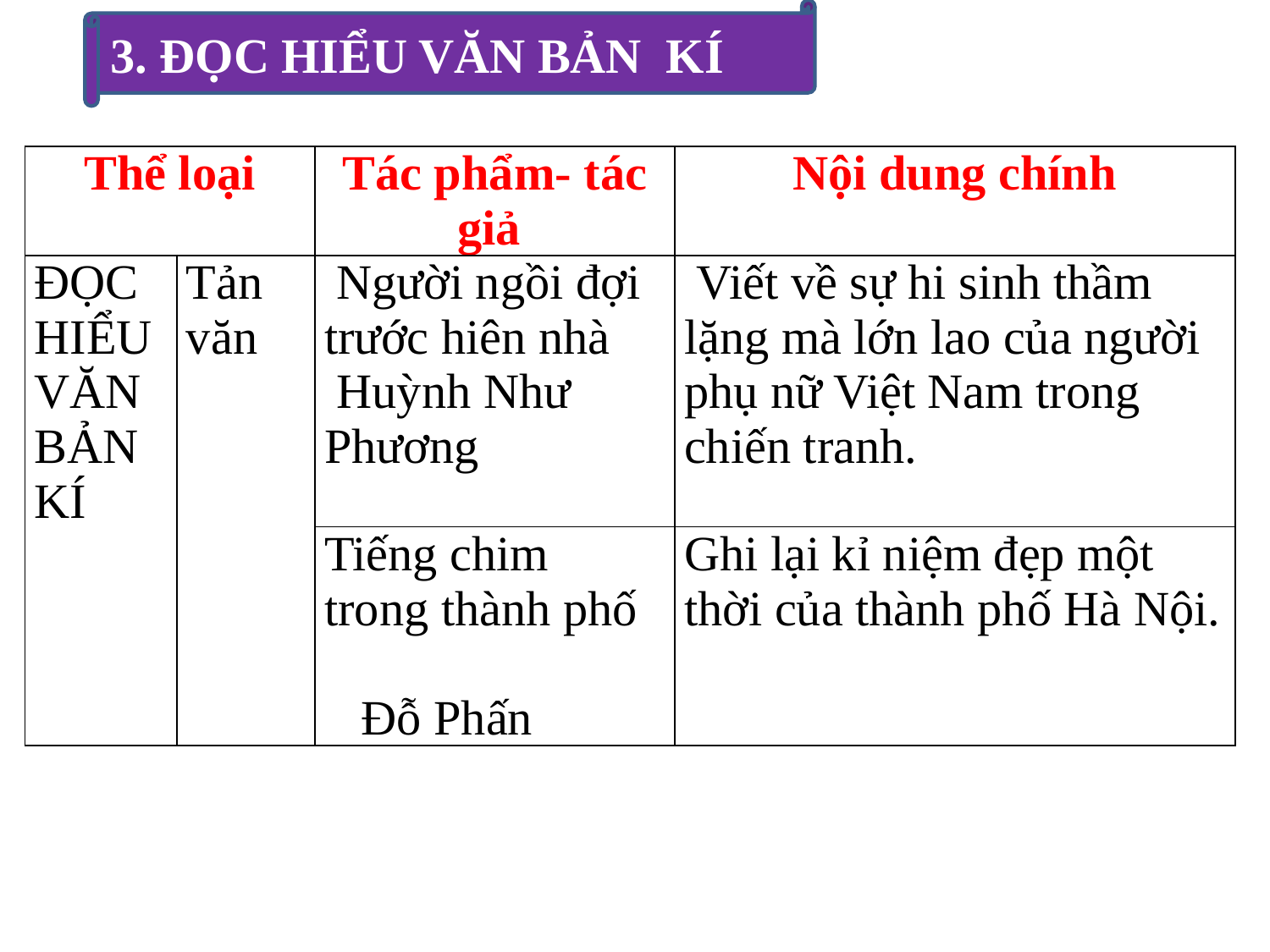

3. ĐỌC HIỂU VĂN BẢN  KÍ
| Thể loại |  | Tác phẩm- tác giả | Nội dung chính |
| --- | --- | --- | --- |
| ĐỌC HIỂU VĂN BẢN KÍ | Tản văn | Người ngồi đợi trước hiên nhà Huỳnh Như Phương | Viết về sự hi sinh thầm lặng mà lớn lao của người phụ nữ Việt Nam trong chiến tranh. |
|  |  | Tiếng chim trong thành phố Đỗ Phấn | Ghi lại kỉ niệm đẹp một thời của thành phố Hà Nội. |